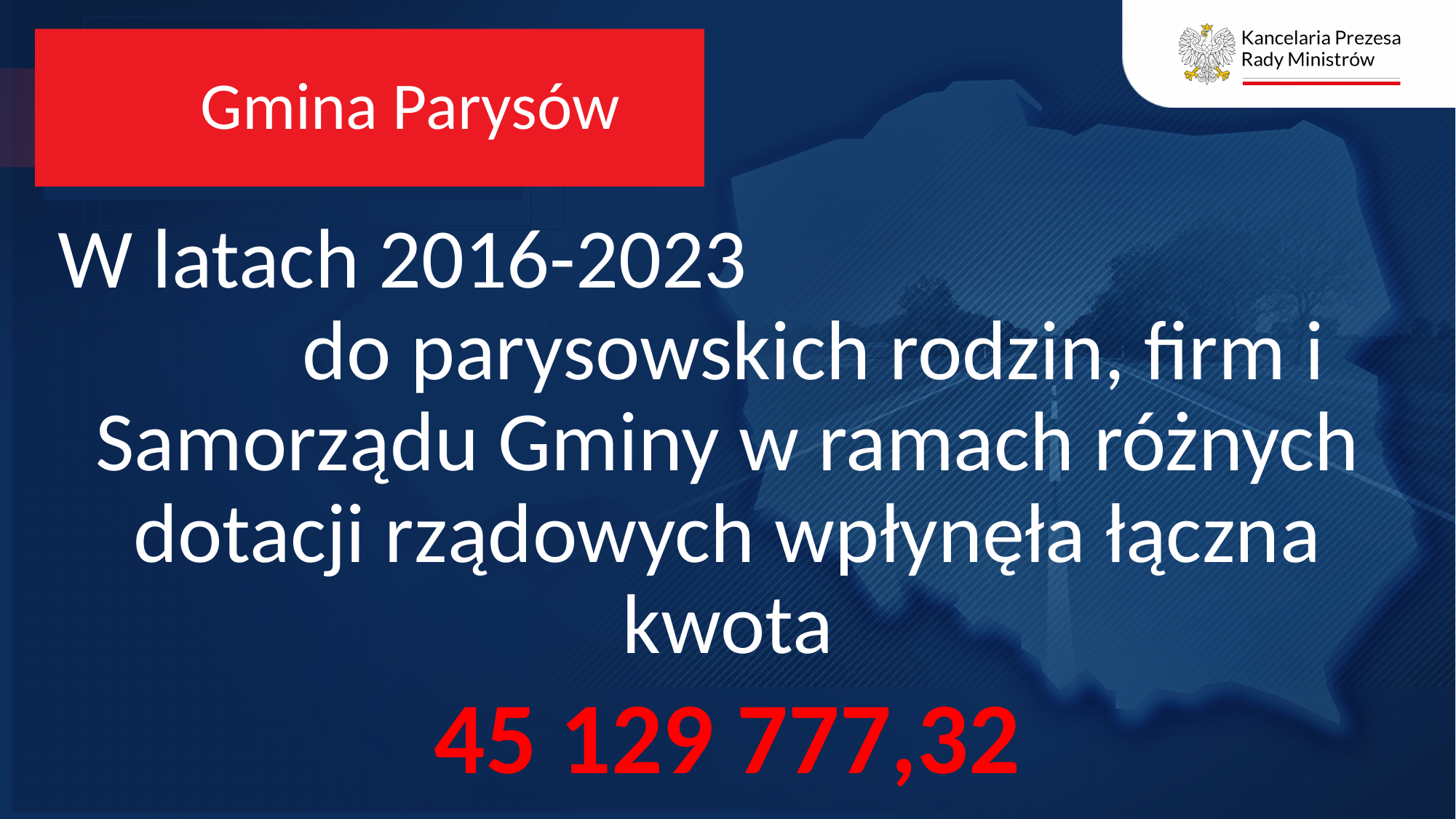

# Gmina Parysów
W latach 2016-2023                                            do parysowskich rodzin, firm i Samorządu Gminy w ramach różnych dotacji rządowych wpłynęła łączna kwota
45 129 777,32